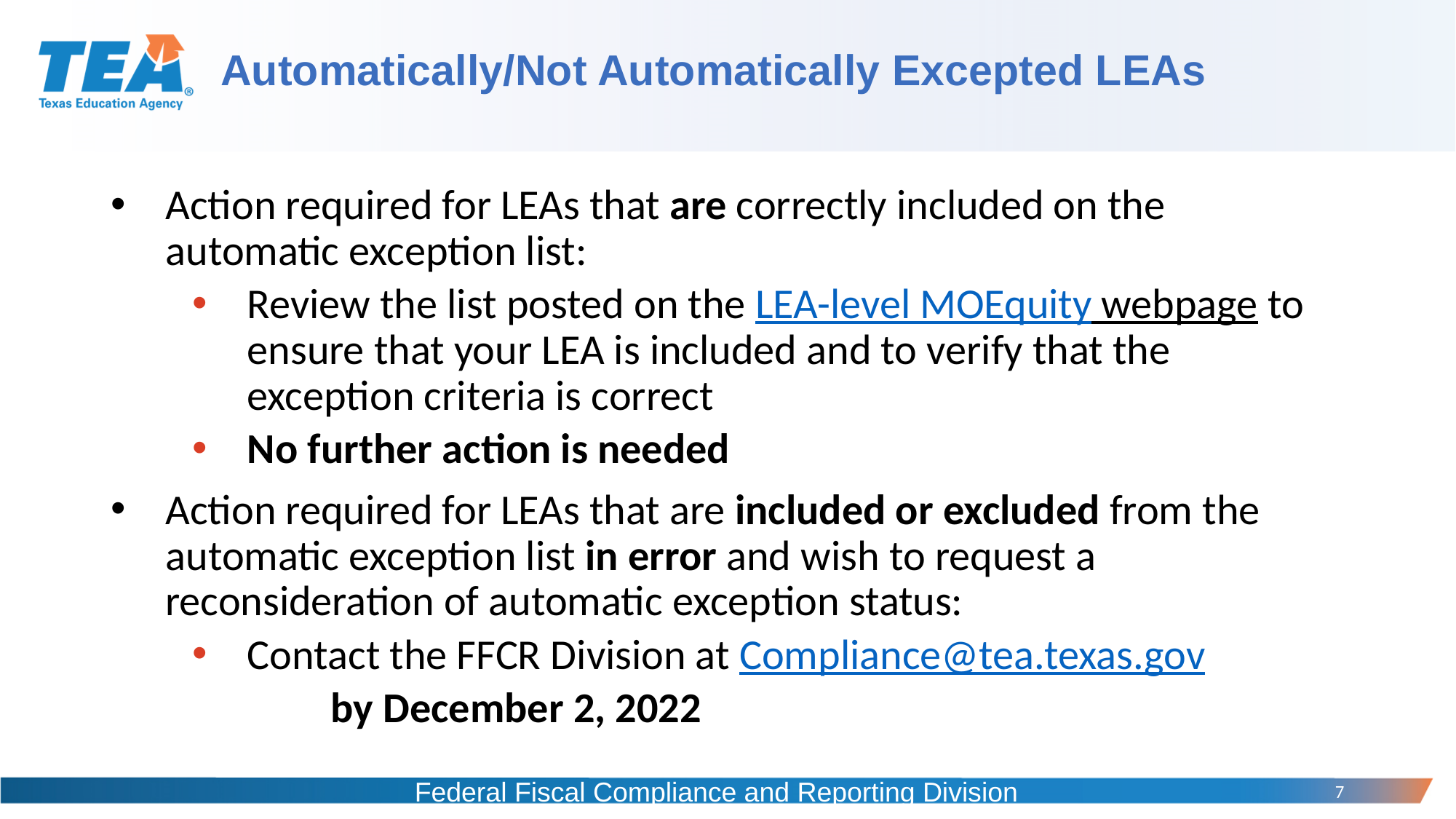

# Automatically/Not Automatically Excepted LEAs
Action required for LEAs that are correctly included on the automatic exception list:
Review the list posted on the LEA-level MOEquity webpage to ensure that your LEA is included and to verify that the exception criteria is correct
No further action is needed
Action required for LEAs that are included or excluded from the automatic exception list in error and wish to request a reconsideration of automatic exception status:
Contact the FFCR Division at Compliance@tea.texas.gov
	   by December 2, 2022

Federal Fiscal Compliance and Reporting Division
7